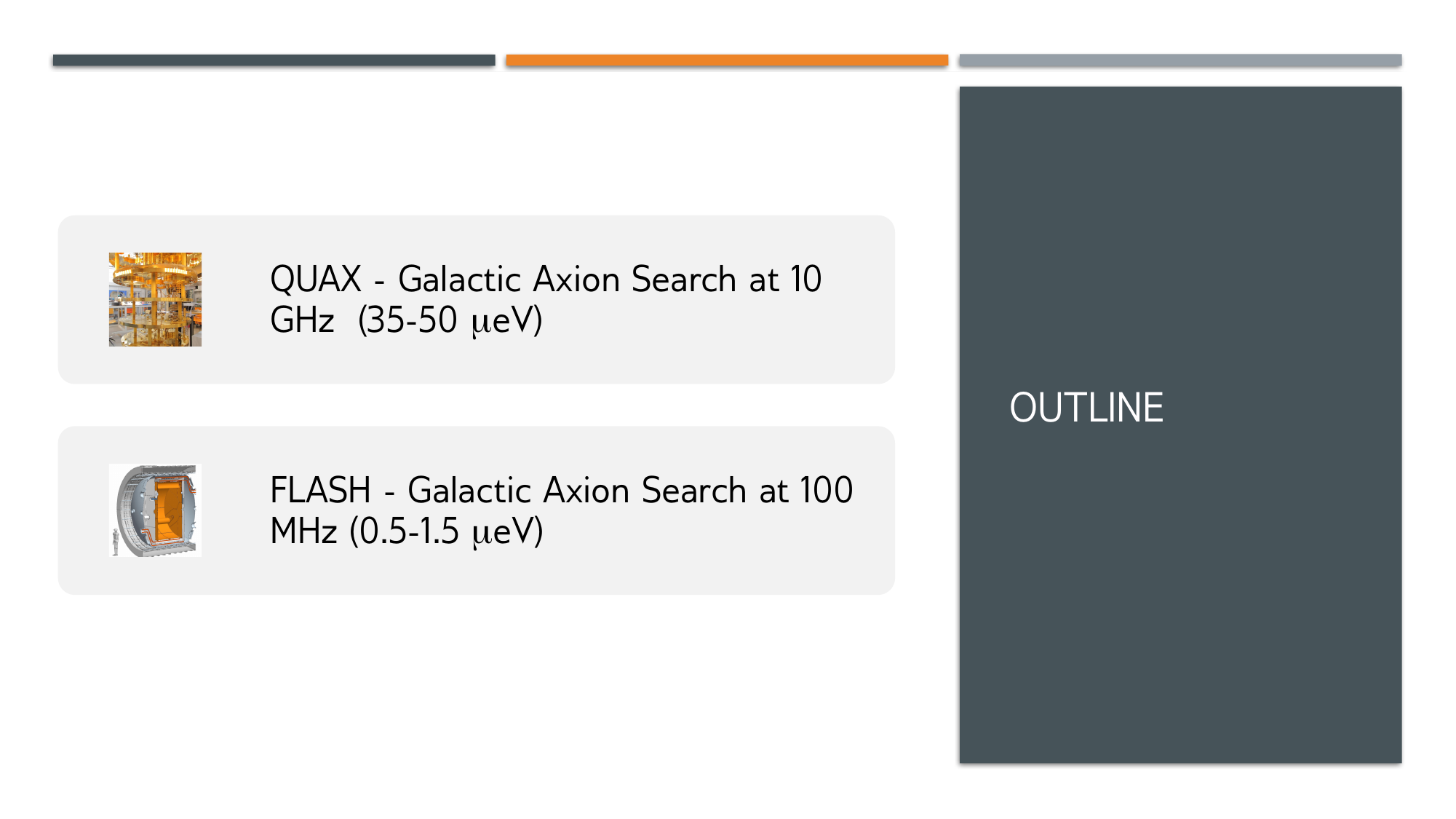

QUAX - Galactic Axion Search at 10 GHz  (35-50 μeV)
FLASH - Galactic Axion Search at 100 MHz (0.5-1.5 μeV)
# outline
3